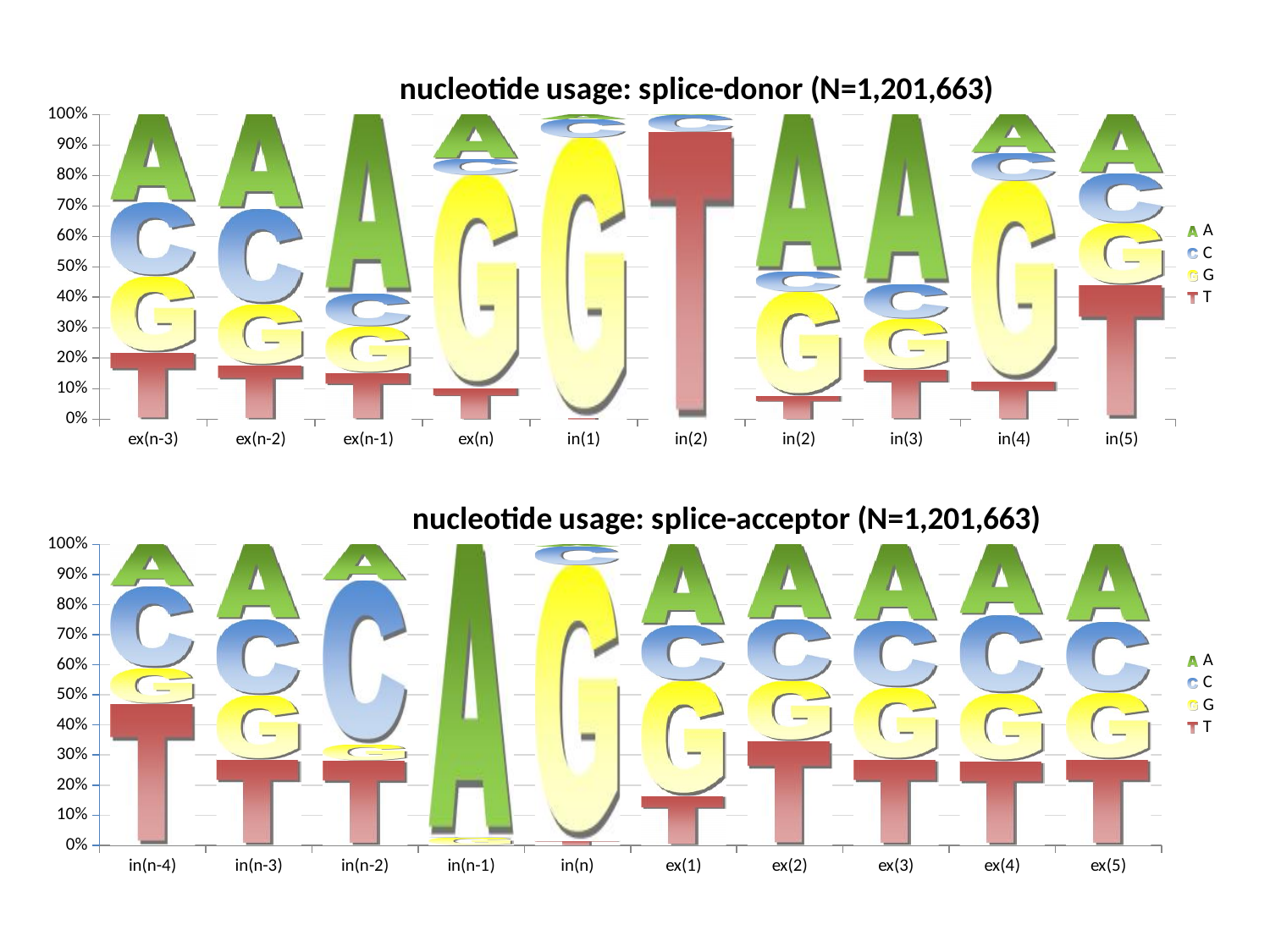

### Chart: nucleotide usage: splice-donor (N=1,201,663)

| Category |  |  |  |  |
|---|---|---|---|---|
| ex(n-3) | 0.21931939320757982 | 0.24855304690250096 | 0.24523015188118466 | 0.2868974080087346 |
| ex(n-2) | 0.17581884438482337 | 0.20018424466759815 | 0.3163956949660595 | 0.30760121598151896 |
| ex(n-1) | 0.1523754996201098 | 0.15134609287296022 | 0.11023057213212023 | 0.5860478353748098 |
| ex(n) | 0.10139448414405702 | 0.7005000570043348 | 0.05210695511137482 | 0.14599850374023332 |
| in(1) | 0.005113746532929782 | 0.9199243049007917 | 0.060311418425964686 | 0.014650530140313882 |
| in(2) | 0.9428358866004861 | 0.00035117998973089795 | 0.05637853541300681 | 0.0004343979967761344 |
| in(2) | 0.07652727927879946 | 0.3418737200030291 | 0.06603681731067695 | 0.5155621834074945 |
| in(3) | 0.16361658801178033 | 0.16639606944709123 | 0.11502559369806677 | 0.5549617488430617 |
| in(4) | 0.12297124901074594 | 0.6598905017463299 | 0.09242524734472143 | 0.12471300189820274 |
| in(5) | 0.43954835923216407 | 0.2036269736190596 | 0.16443046012068274 | 0.19239420702809357 |

### Chart: nucleotide usage: splice-acceptor (N=1,201,663)

| Category |  |  |  |  |
|---|---|---|---|---|
| in(n-4) | 0.471537361140353 | 0.11836846104107392 | 0.27154285352881796 | 0.1385513242897551 |
| in(n-3) | 0.28627410513596574 | 0.212520482031984 | 0.25358107888817416 | 0.24762433394387612 |
| in(n-2) | 0.2834588399576254 | 0.05152858996241043 | 0.5461955639809164 | 0.11881700609904773 |
| in(n-1) | 0.00019473013648585335 | 0.027682470043597914 | 0.00023800350014937632 | 0.9718847963197669 |
| in(n) | 0.015787288116551813 | 0.915001959784066 | 0.06402460590032313 | 0.005186146199059137 |
| ex(1) | 0.16412505003482675 | 0.38200310736038307 | 0.1856993183613043 | 0.2681725242434859 |
| ex(2) | 0.3476956517759139 | 0.2001309851430892 | 0.20420201004774216 | 0.24797135303325474 |
| ex(3) | 0.28479948205112415 | 0.23873332207116305 | 0.22357849080815503 | 0.2528887050695578 |
| ex(4) | 0.2796358047139672 | 0.22572385102978124 | 0.2592282528462639 | 0.23541209140998764 |
| ex(5) | 0.2852280547874071 | 0.22338209631152828 | 0.23605287006423598 | 0.25533697883682865 |